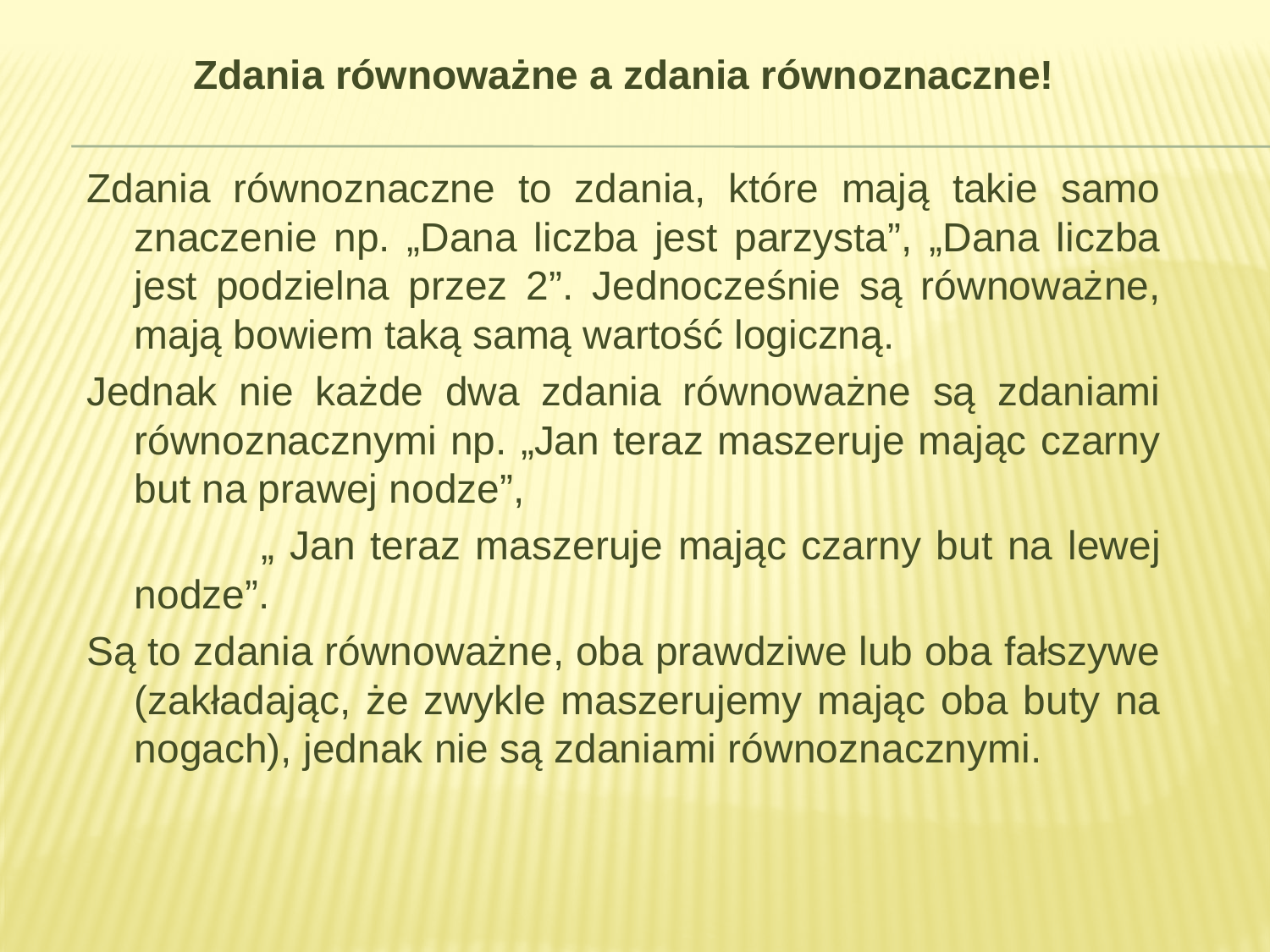

Zdania równoważne a zdania równoznaczne!

Zdania równoznaczne to zdania, które mają takie samo znaczenie np. „Dana liczba jest parzysta”, „Dana liczba jest podzielna przez 2”. Jednocześnie są równoważne, mają bowiem taką samą wartość logiczną.
Jednak nie każde dwa zdania równoważne są zdaniami równoznacznymi np. „Jan teraz maszeruje mając czarny but na prawej nodze”,
		„ Jan teraz maszeruje mając czarny but na lewej nodze”.
Są to zdania równoważne, oba prawdziwe lub oba fałszywe (zakładając, że zwykle maszerujemy mając oba buty na nogach), jednak nie są zdaniami równoznacznymi.